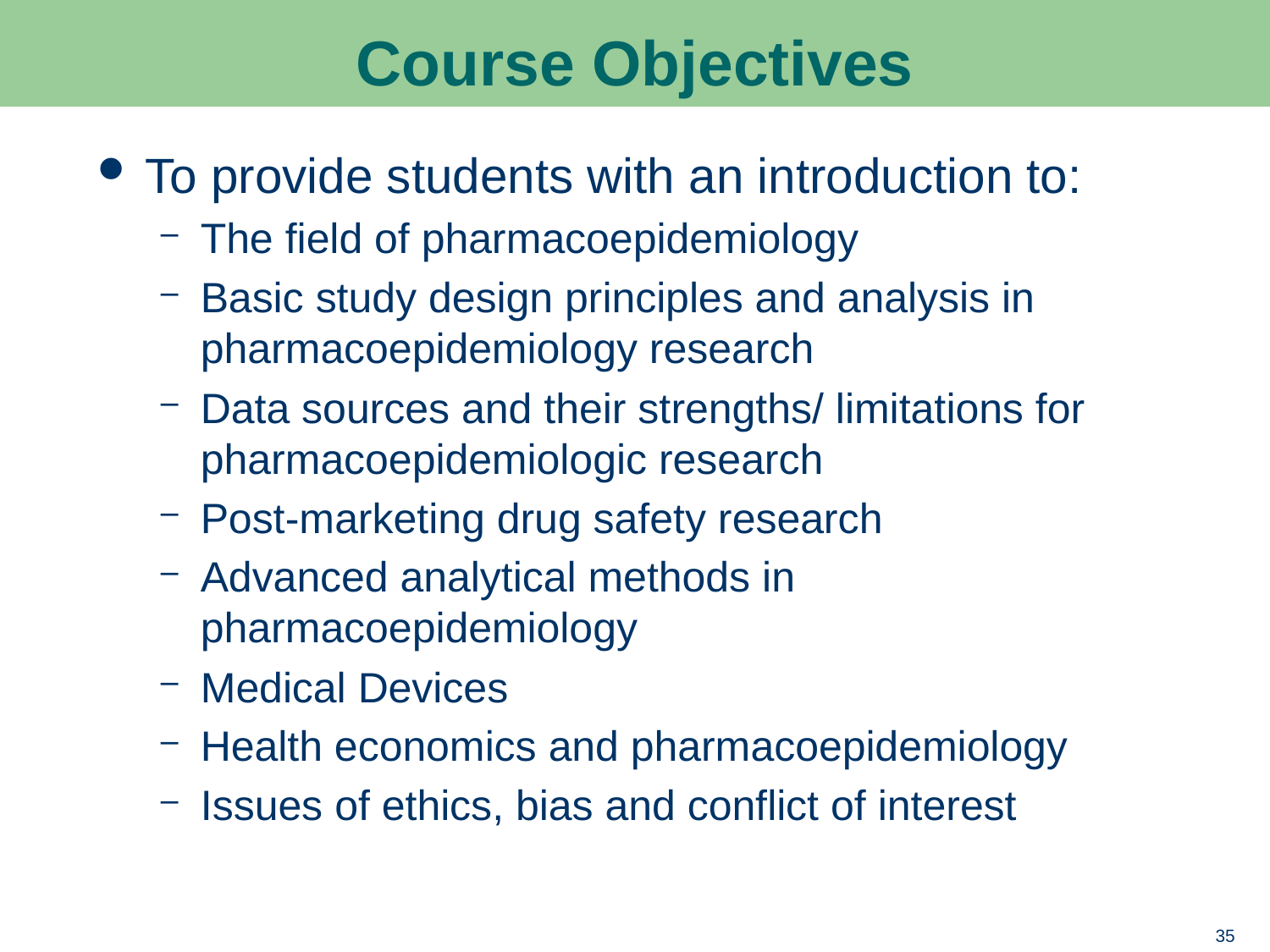

# Course Objectives
To provide students with an introduction to:
The field of pharmacoepidemiology
Basic study design principles and analysis in pharmacoepidemiology research
Data sources and their strengths/ limitations for pharmacoepidemiologic research
Post-marketing drug safety research
Advanced analytical methods in pharmacoepidemiology
Medical Devices
Health economics and pharmacoepidemiology
Issues of ethics, bias and conflict of interest